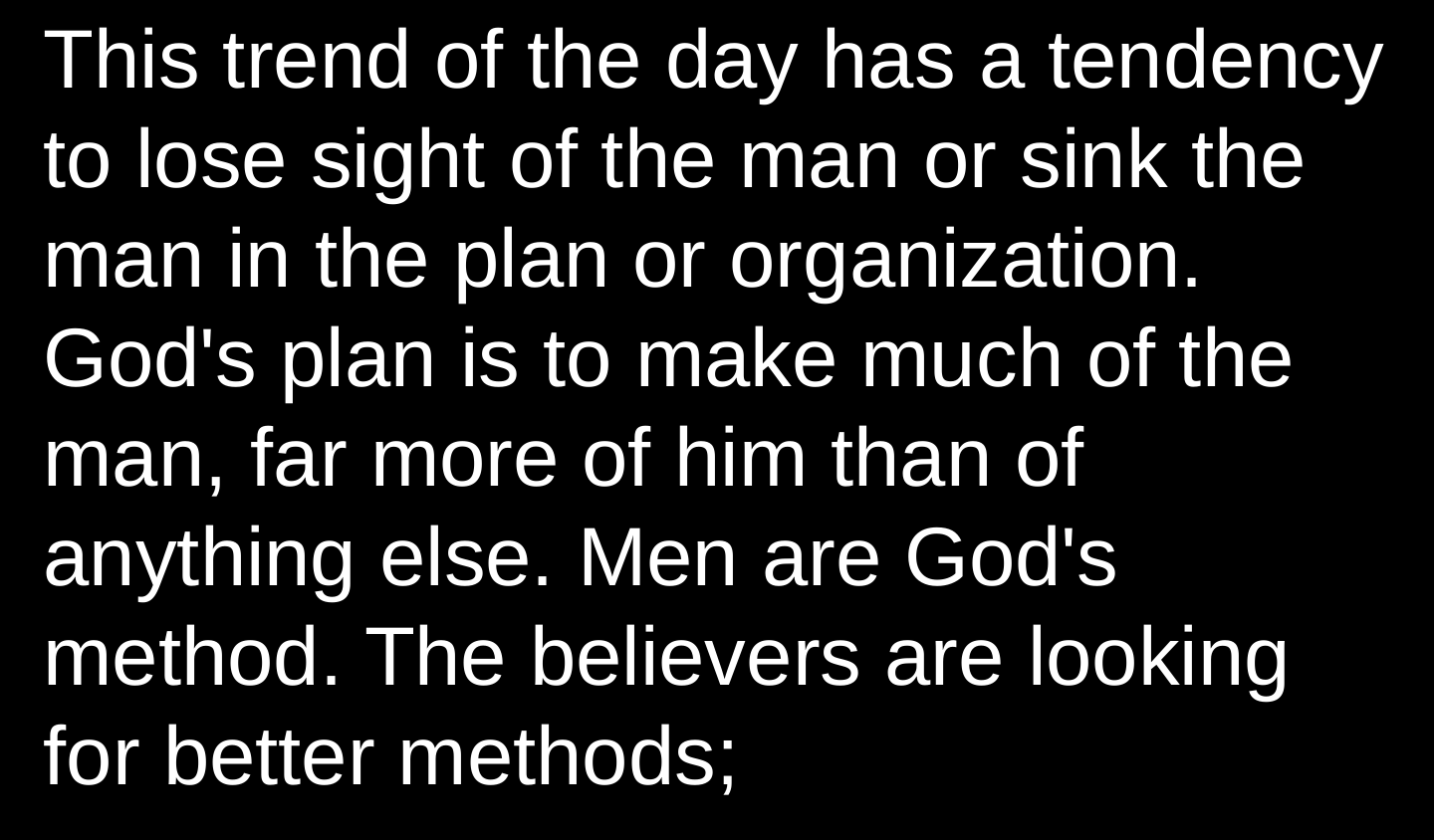

This trend of the day has a tendency to lose sight of the man or sink the man in the plan or organization. God's plan is to make much of the man, far more of him than of anything else. Men are God's method. The believers are looking for better methods;